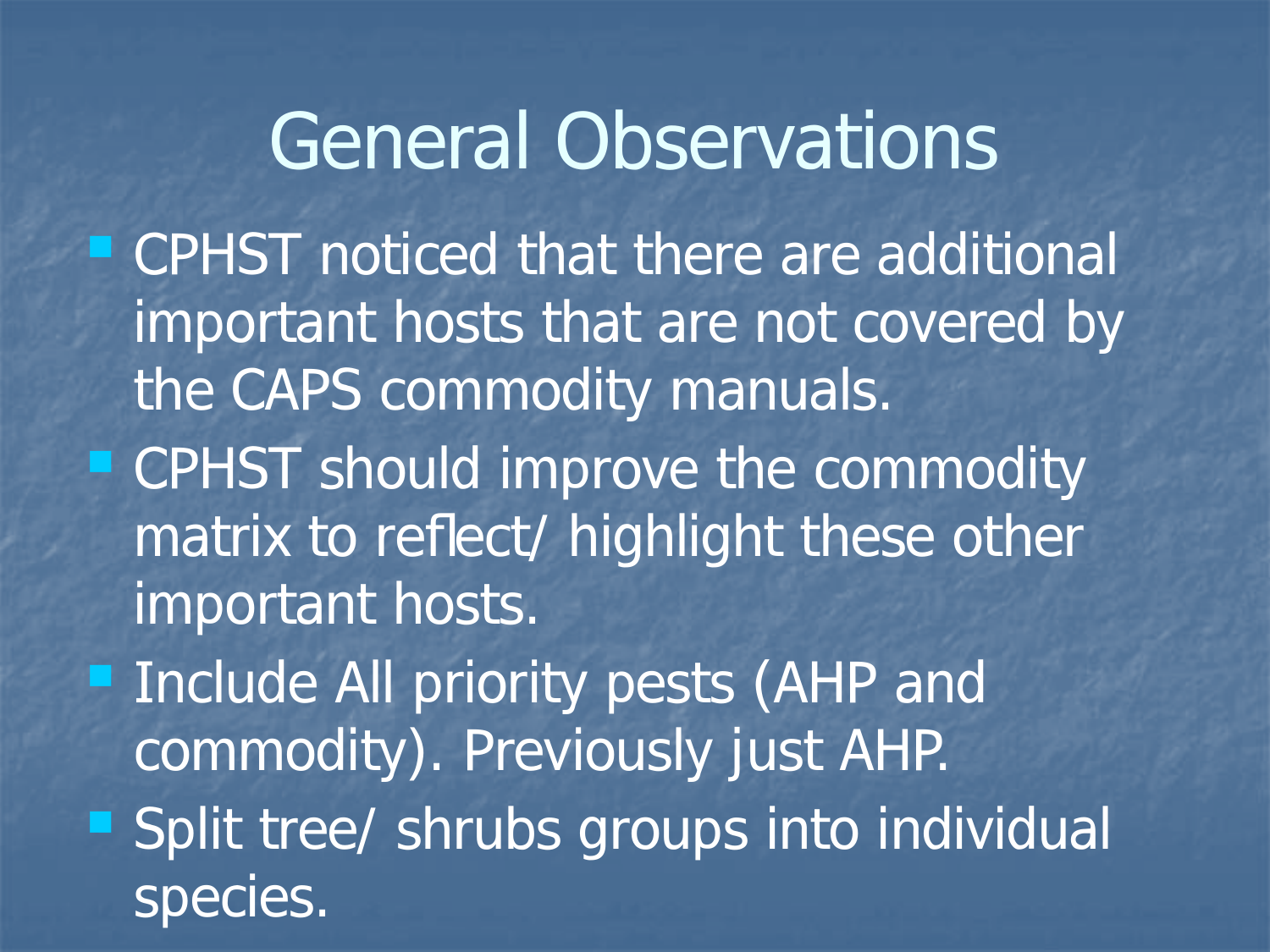

# General Observations
CPHST noticed that there are additional important hosts that are not covered by the CAPS commodity manuals.
CPHST should improve the commodity matrix to reflect/ highlight these other important hosts.
Include All priority pests (AHP and commodity). Previously just AHP.
Split tree/ shrubs groups into individual species.